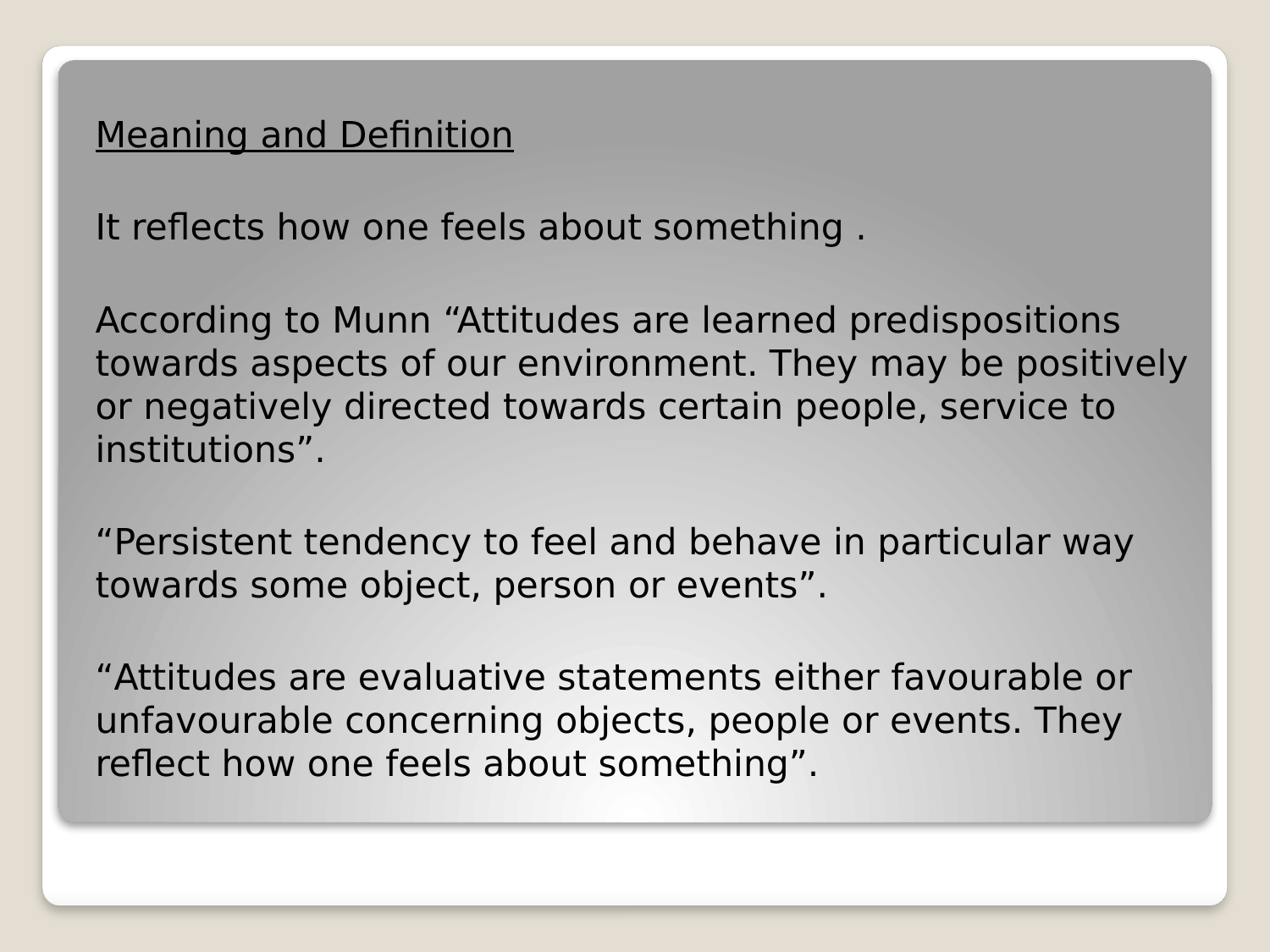

Meaning and Definition

It reflects how one feels about something .

According to Munn “Attitudes are learned predispositions towards aspects of our environment. They may be positively or negatively directed towards certain people, service to institutions”.

“Persistent tendency to feel and behave in particular way towards some object, person or events”.

“Attitudes are evaluative statements either favourable or unfavourable concerning objects, people or events. They reflect how one feels about something”.